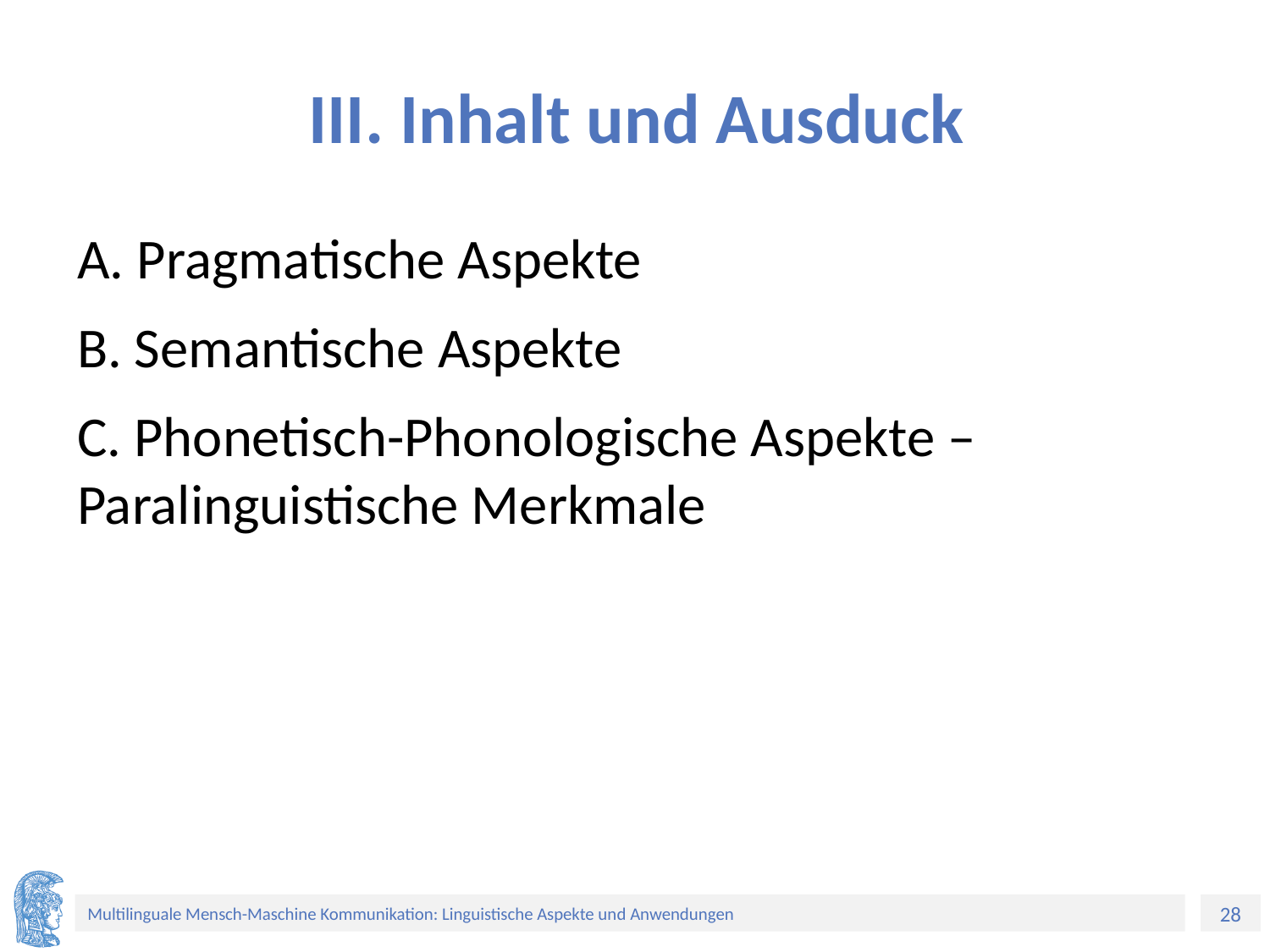

# III. Inhalt und Ausduck
A. Pragmatische Aspekte
B. Semantische Aspekte
C. Phonetisch-Phonologische Aspekte –    Paralinguistische Merkmale